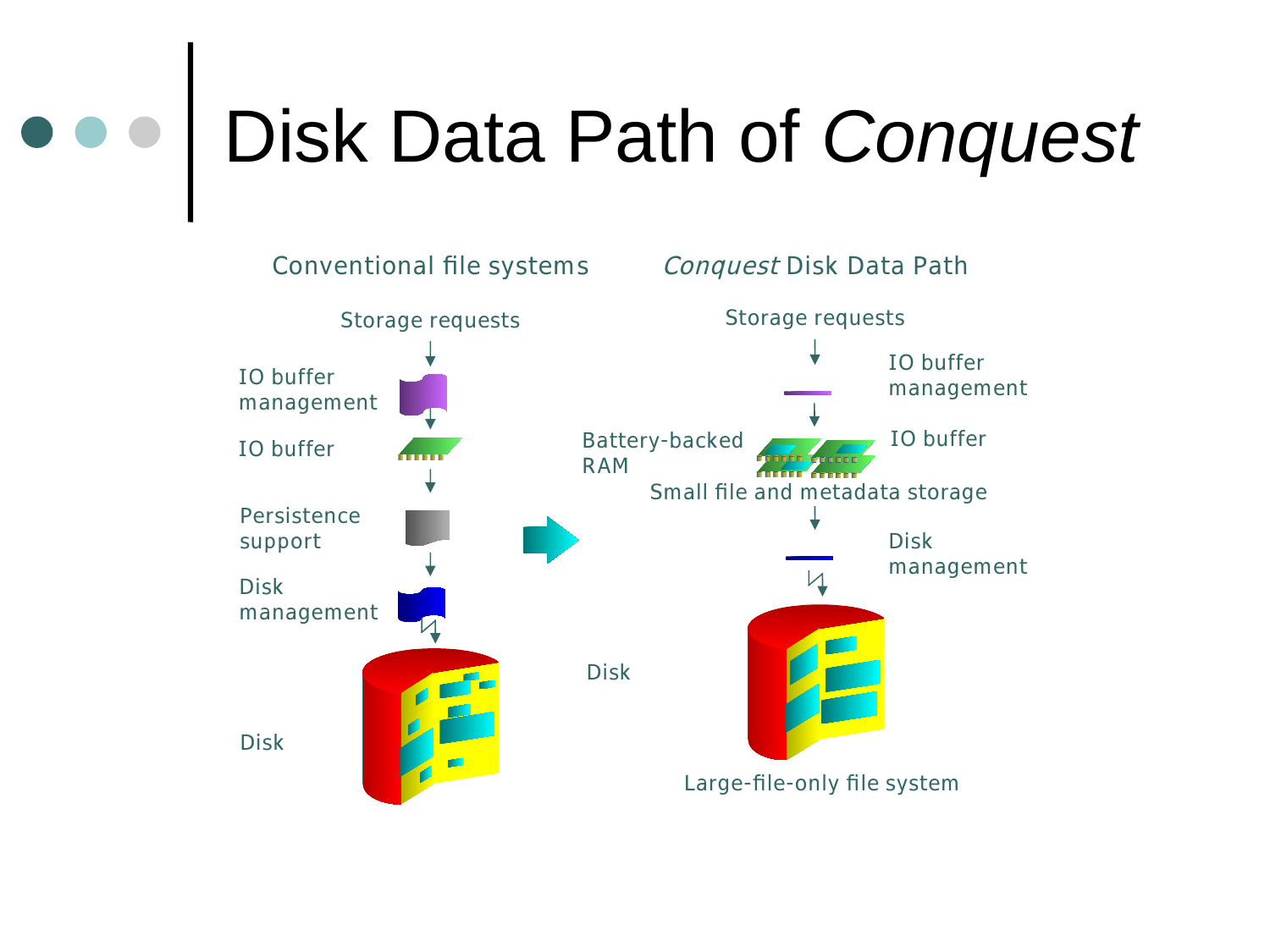

# Disk Data Path of Conquest
Conventional file systems
Conquest Disk Data Path
Storage requests
Storage requests

IO buffer
management
IO buffer
management

IO buffer
Battery-backed
RAM
IO buffer

Small file and metadata storage
Persistence
support

Disk
management

Disk
management

Disk

Disk
Large-file-only file system